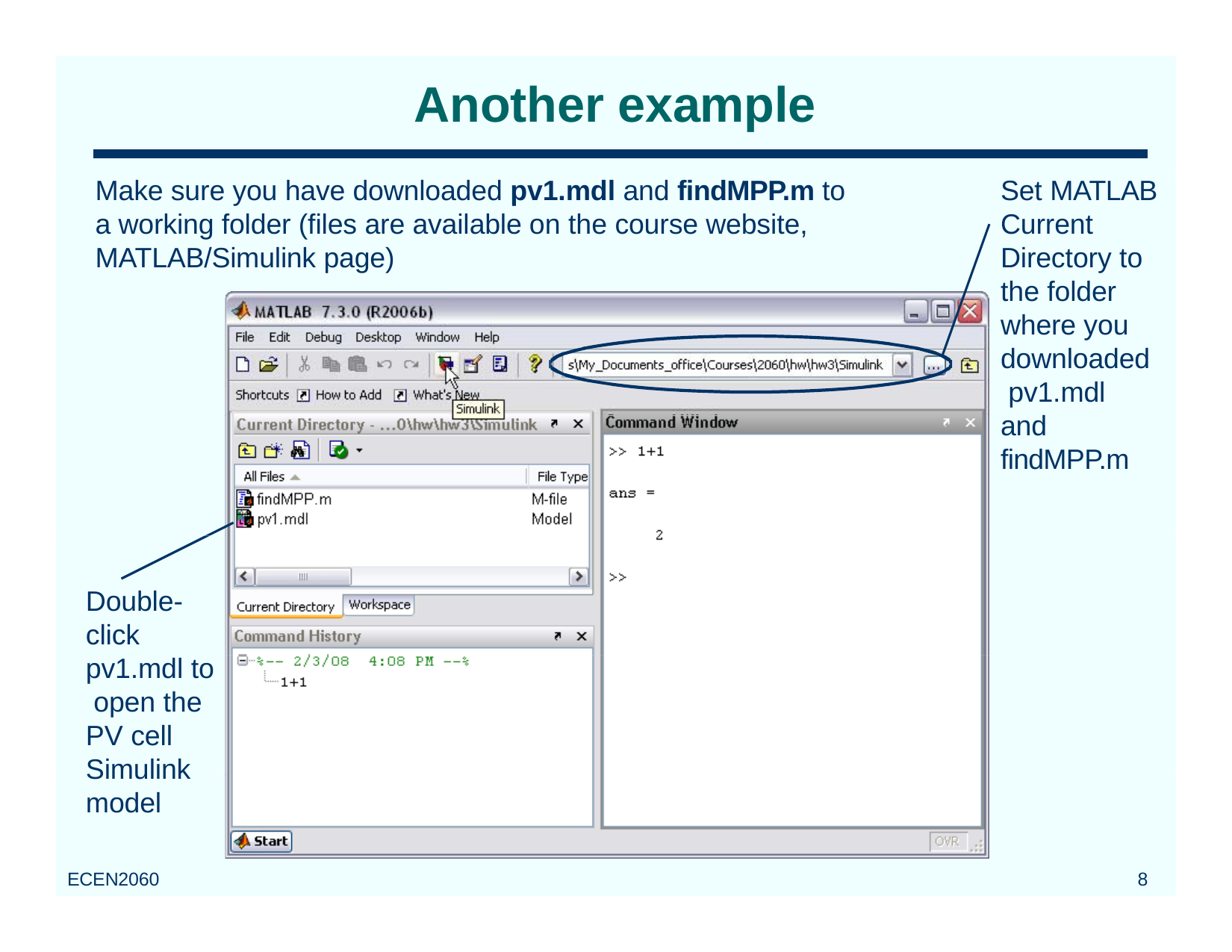

# Another example
Make sure you have downloaded pv1.mdl and findMPP.m to  a working folder (files are available on the course website,  MATLAB/Simulink page)
Set MATLAB
Current  Directory to  the folder  where you  downloaded  pv1.mdl and  findMPP.m

Double-  click  pv1.mdl to  open the  PV cell  Simulink  model

ECEN2060
8